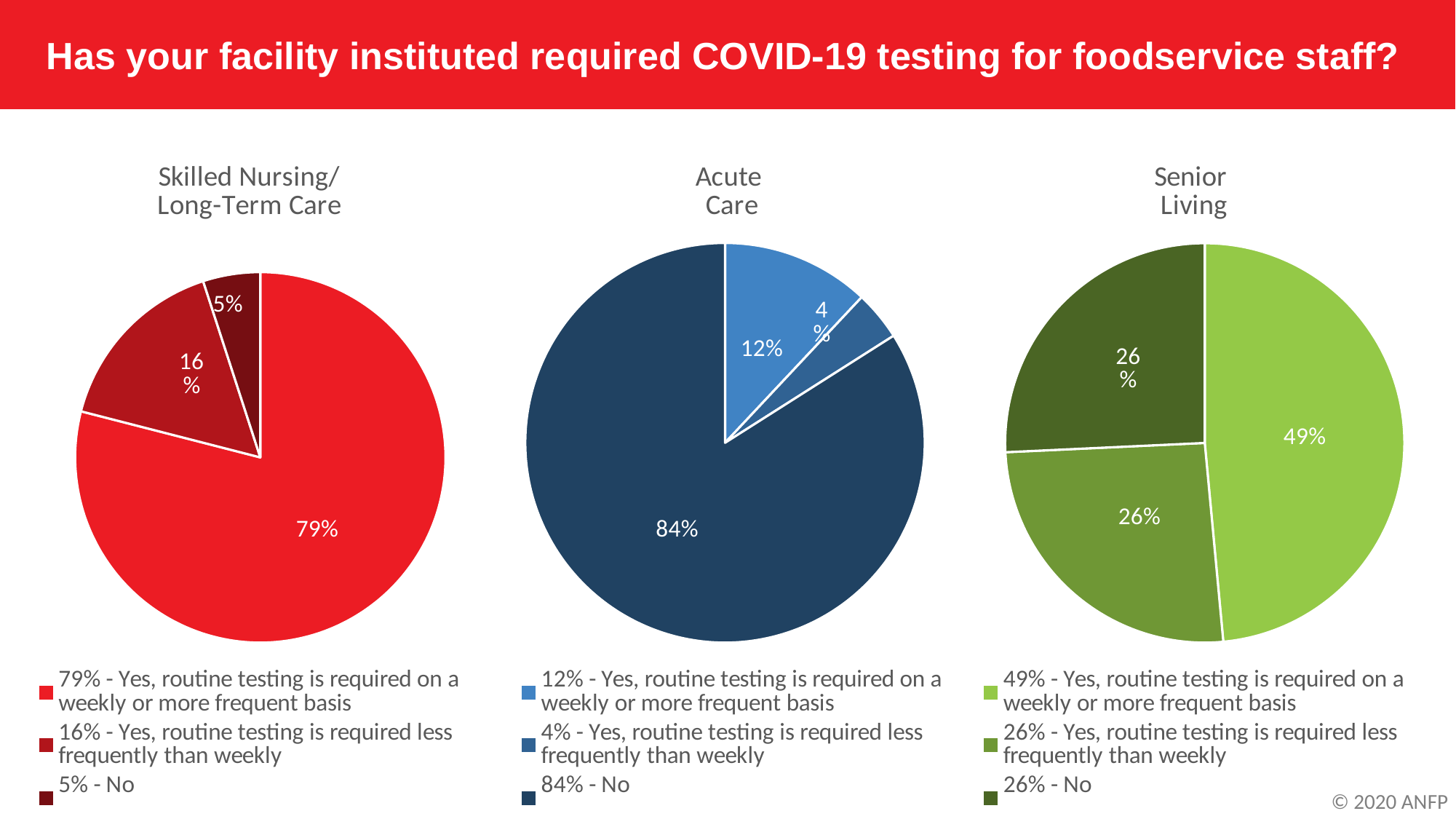

Has your facility instituted required COVID-19 testing for foodservice staff?

### Chart: Skilled Nursing/
Long-Term Care

| Category | Skilled Nursing/Long-Term Care |
|---|---|
| 79% - Yes, routine testing is required on a weekly or more frequent basis | 0.79 |
| 16% - Yes, routine testing is required less frequently than weekly | 0.16 |
| 5% - No | 0.05 |

### Chart: Acute
Care

| Category | Acute Care |
|---|---|
| 12% - Yes, routine testing is required on a weekly or more frequent basis | 0.12 |
| 4% - Yes, routine testing is required less frequently than weekly | 0.04 |
| 84% - No | 0.84 |

### Chart: Senior
Living

| Category | Senior Living |
|---|---|
| 49% - Yes, routine testing is required on a weekly or more frequent basis | 0.49 |
| 26% - Yes, routine testing is required less frequently than weekly | 0.26 |
| 26% - No | 0.26 |
© 2020 ANFP